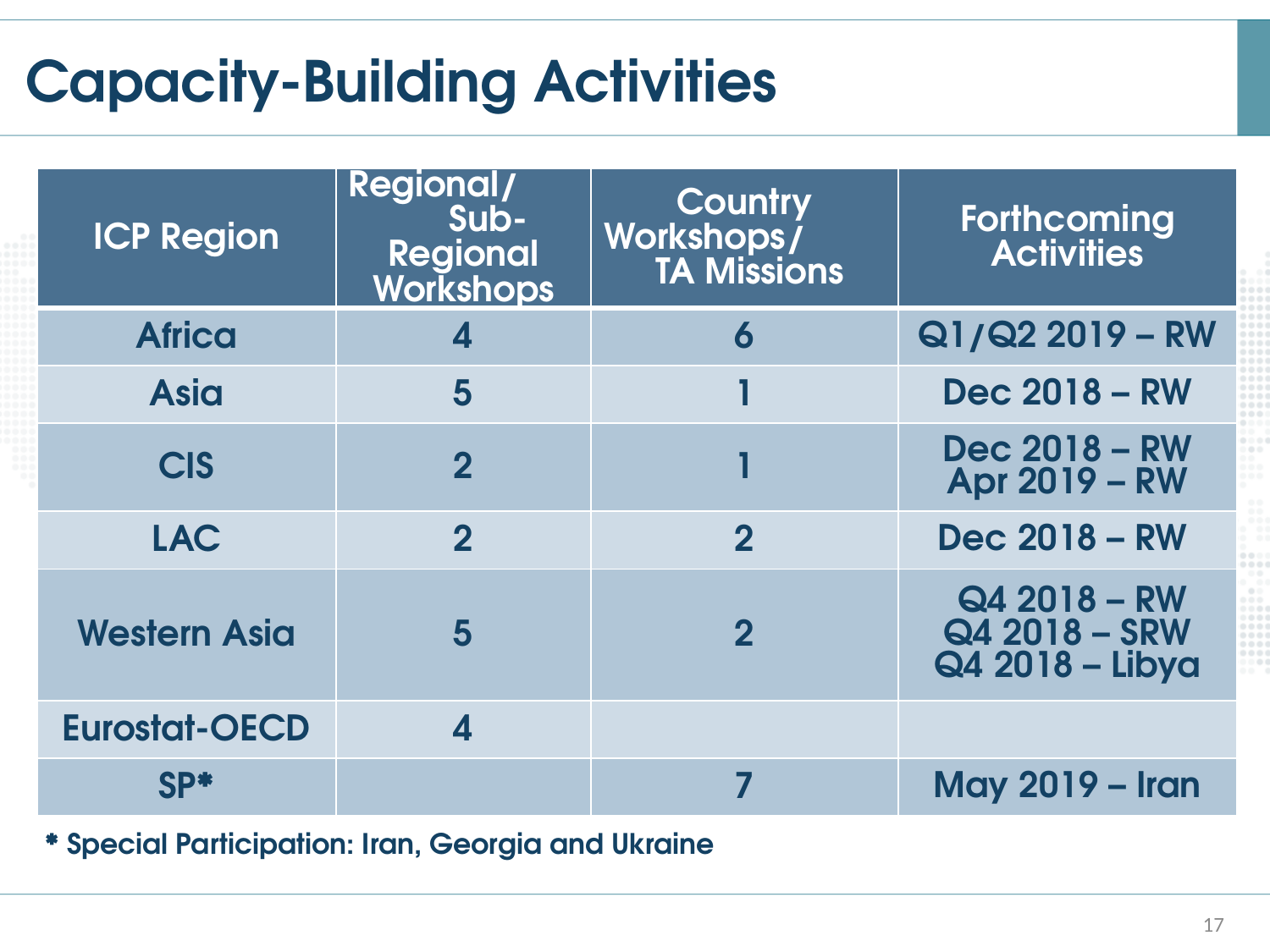

# Capacity-Building Activities
| ICP Region | Regional/ Sub-Regional Workshops | Country Workshops/ TA Missions | Forthcoming Activities |
| --- | --- | --- | --- |
| Africa | 4 | 6 | Q1/Q2 2019 – RW |
| Asia | 5 | 1 | Dec 2018 – RW |
| CIS | 2 | 1 | Dec 2018 – RW Apr 2019 – RW |
| LAC | 2 | 2 | Dec 2018 – RW |
| Western Asia | 5 | 2 | Q4 2018 – RW Q4 2018 – SRW Q4 2018 – Libya |
| Eurostat-OECD | 4 |  |  |
| SP\* |  | 7 | May 2019 – Iran |
* Special Participation: Iran, Georgia and Ukraine
17